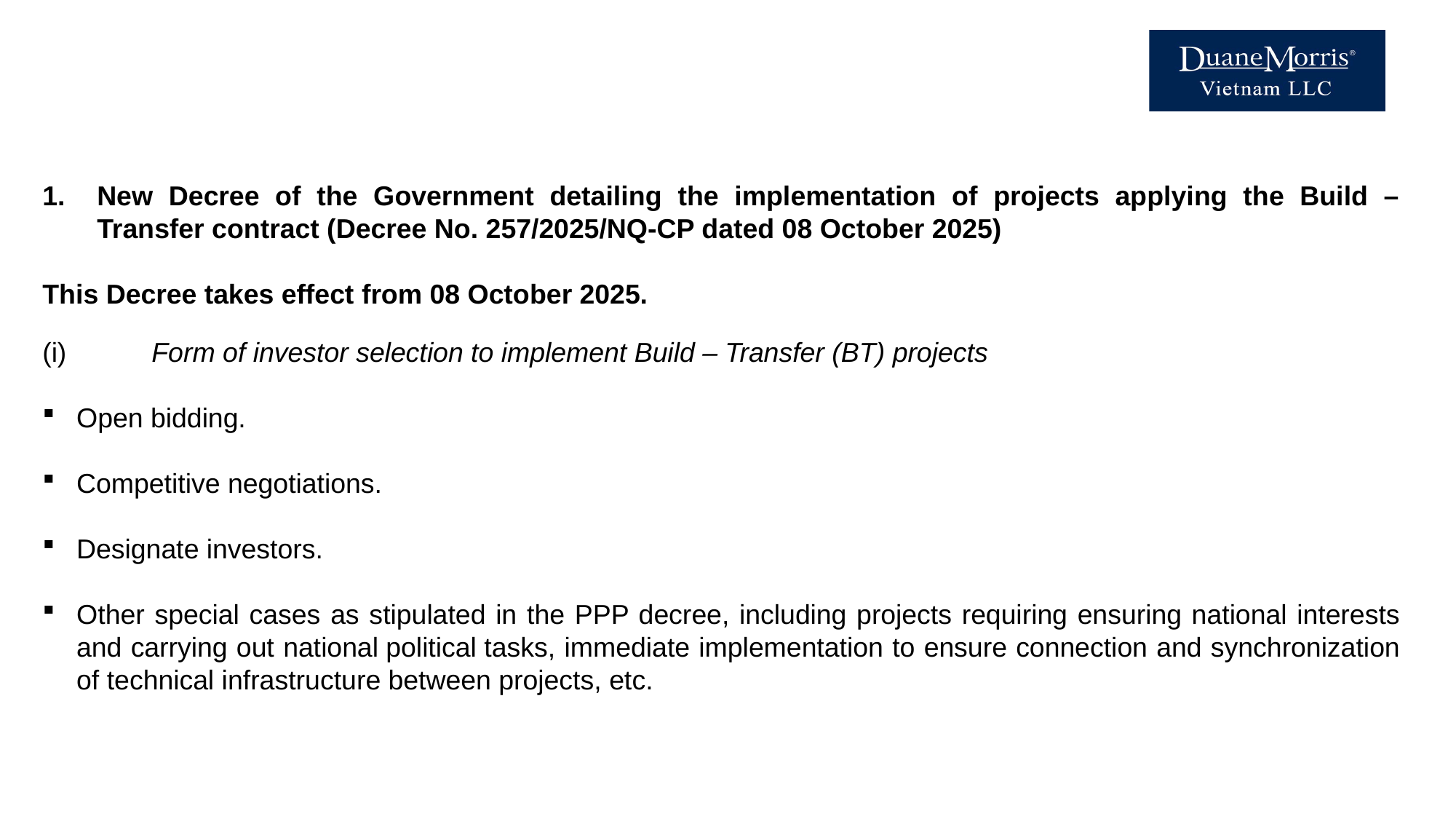

New Decree of the Government detailing the implementation of projects applying the Build – Transfer contract (Decree No. 257/2025/NQ-CP dated 08 October 2025)

This Decree takes effect from 08 October 2025.

(i)	Form of investor selection to implement Build – Transfer (BT) projects

Open bidding.

Competitive negotiations.

Designate investors.

Other special cases as stipulated in the PPP decree, including projects requiring ensuring national interests and carrying out national political tasks, immediate implementation to ensure connection and synchronization of technical infrastructure between projects, etc.